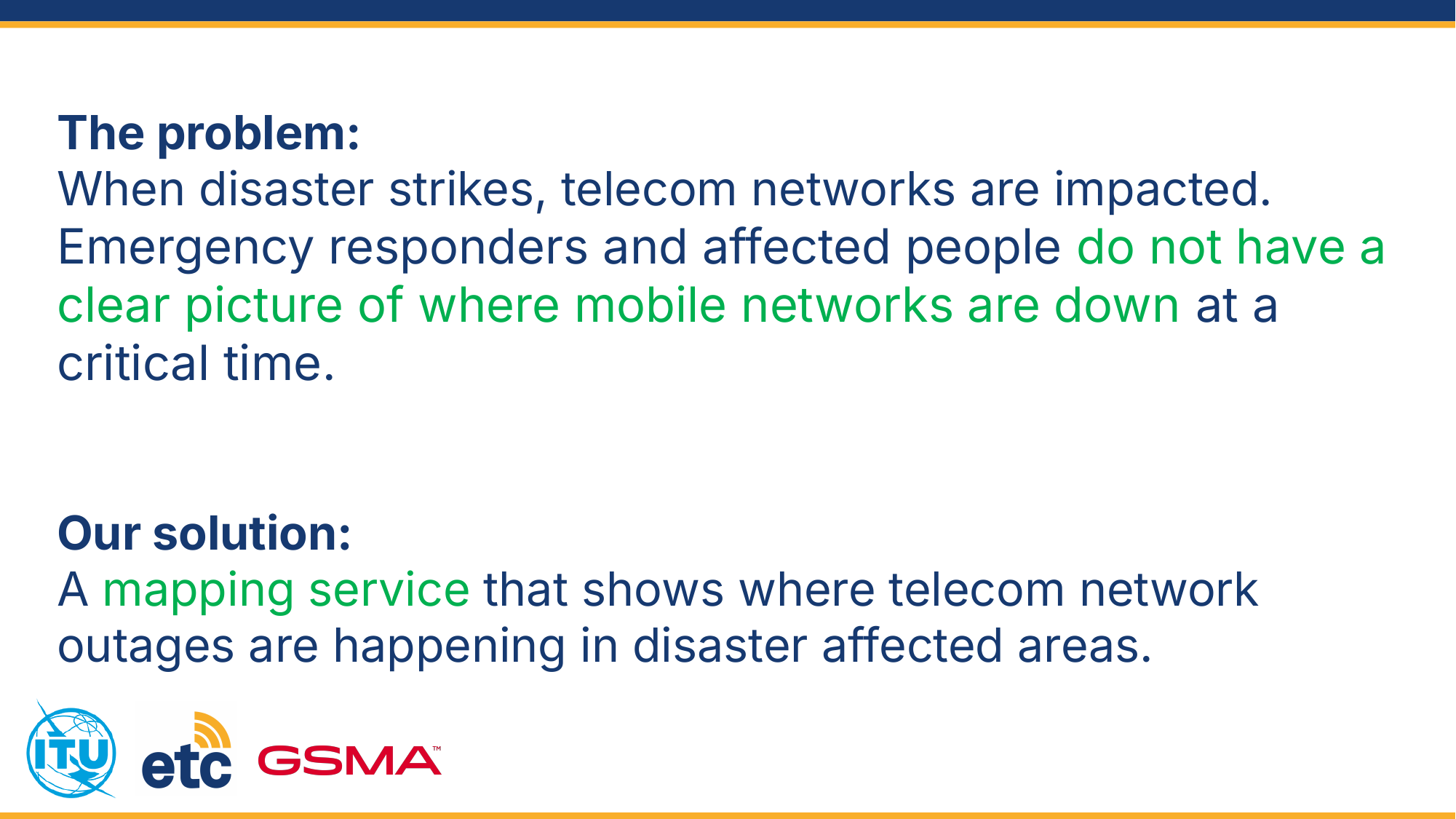

The problem:
When disaster strikes, telecom networks are impacted. Emergency responders and affected people do not have a clear picture of where mobile networks are down at a critical time.

Our solution:
A mapping service that shows where telecom network outages are happening in disaster affected areas.